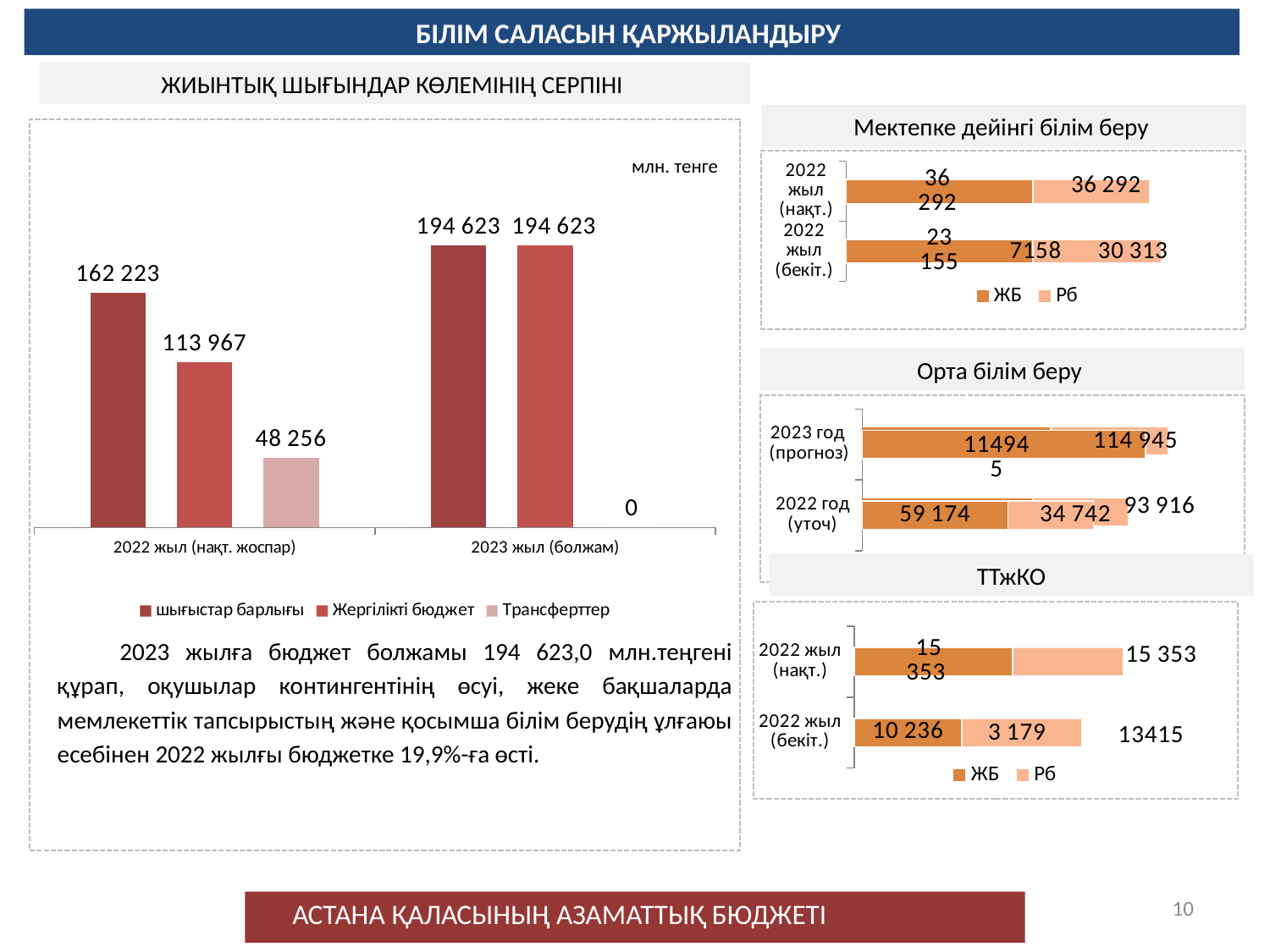

БІЛІМ САЛАСЫН ҚАРЖЫЛАНДЫРУ
ЖИЫНТЫҚ ШЫҒЫНДАР КӨЛЕМІНІҢ СЕРПІНІ

### Chart

| Category | шығыстар барлығы | Жергілікті бюджет | Трансферттер |
|---|---|---|---|
| 2022 жыл (нақт. жоспар) | 162223.0 | 113967.0 | 48256.0 |
| 2023 жыл (болжам) | 194623.0 | 194623.0 | 0.0 |
Мектепке дейінгі білім беру

### Chart

| Category | ЖБ | Рб |
|---|---|---|
| 2022 жыл (бекіт.) | 16000.0 | 11000.0 |
| 2022 жыл (нақт.) | 16000.0 | 10000.0 |
млн. тенге
Орта білім беру

### Chart

| Category | МБ | Рб |
|---|---|---|
| 2022 жыл (бекіт) | 49859.1 | 27681.4 |
| 2022 жыл (нақт.) | 54947.5 | 34200.5 |

### Chart

| Category | МБ | Рб |
|---|---|---|
| 2022 год (уточ) | 59174.0 | 34742.0 |
| 2023 год  (прогноз) | 114945.0 | None |
ТТжКО

### Chart

| Category | ЖБ | Рб |
|---|---|---|
| 2022 жыл (бекіт.) | 29245.0 | 32617.0 |
| 2022 жыл (нақт.) | 43002.6 | 30143.3 |
2023 жылға бюджет болжамы 194 623,0 млн.теңгені құрап, оқушылар контингентінің өсуі, жеке бақшаларда мемлекеттік тапсырыстың және қосымша білім берудің ұлғаюы есебінен 2022 жылғы бюджетке 19,9%-ға өсті.
10
АСТАНА ҚАЛАСЫНЫҢ АЗАМАТТЫҚ БЮДЖЕТІ